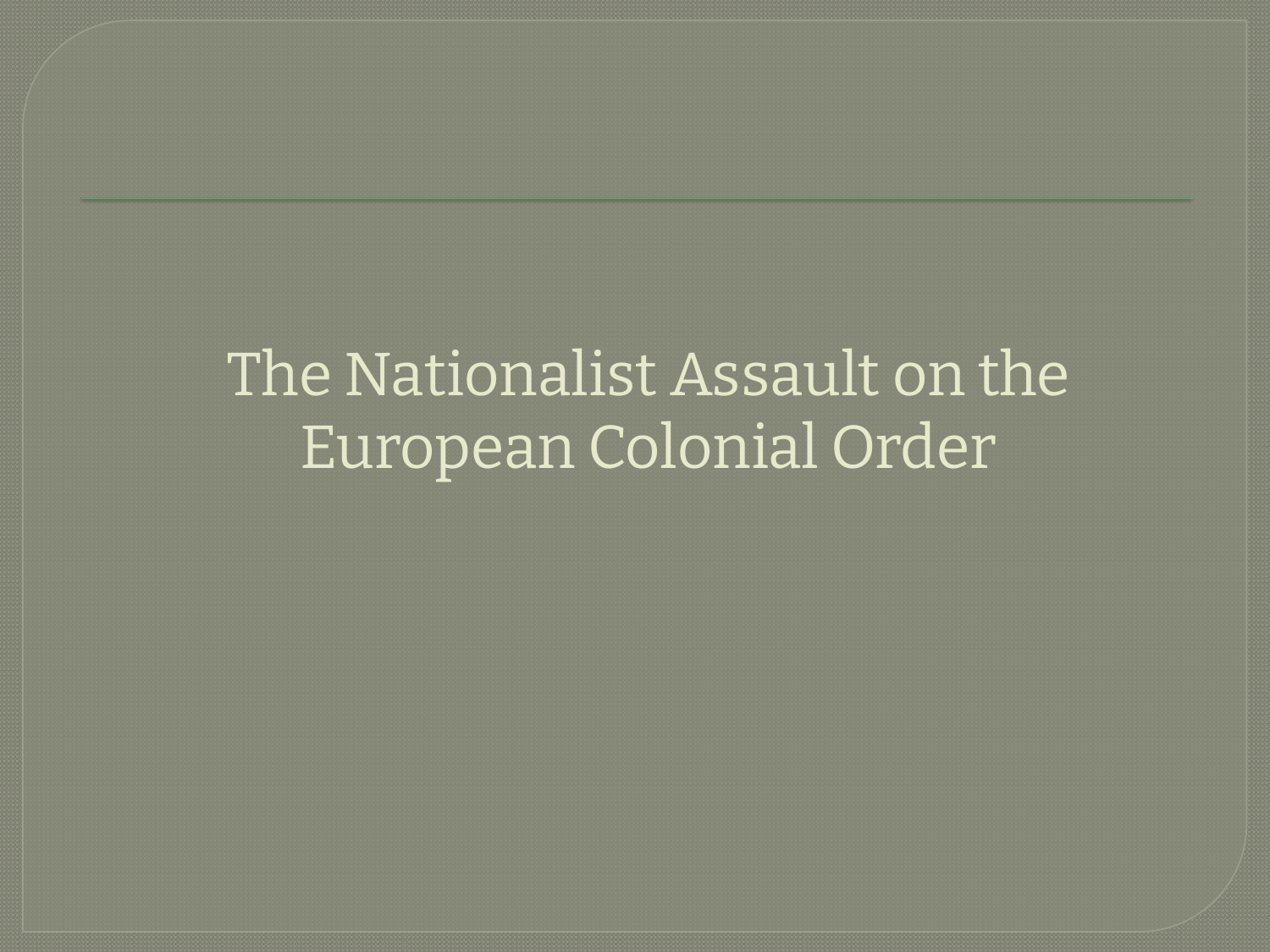

# The Nationalist Assault on the European Colonial Order